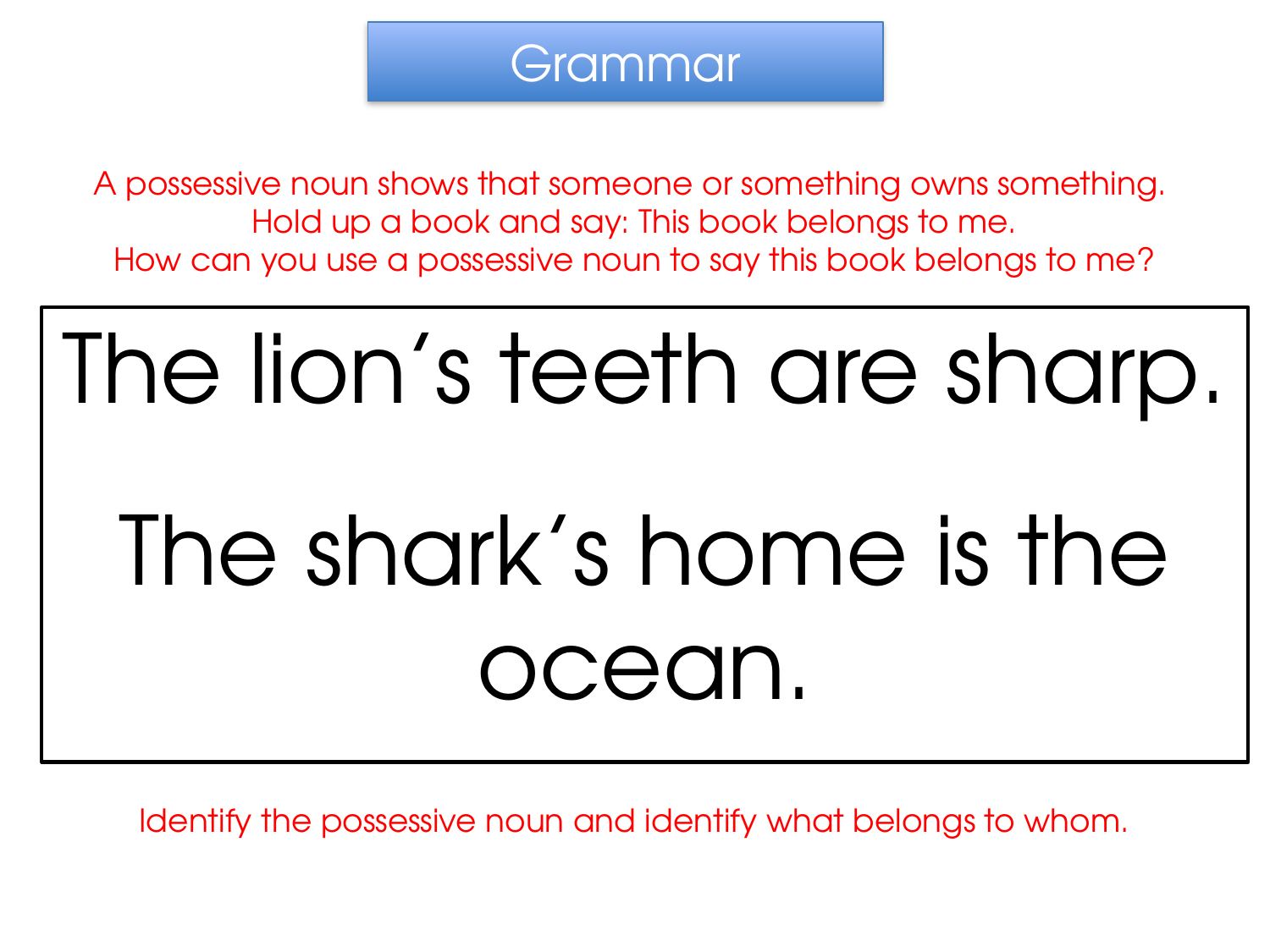

Grammar
A possessive noun shows that someone or something owns something.
Hold up a book and say: This book belongs to me.
How can you use a possessive noun to say this book belongs to me?
The lion’s teeth are sharp.

The shark’s home is the ocean.

Identify the possessive noun and identify what belongs to whom.